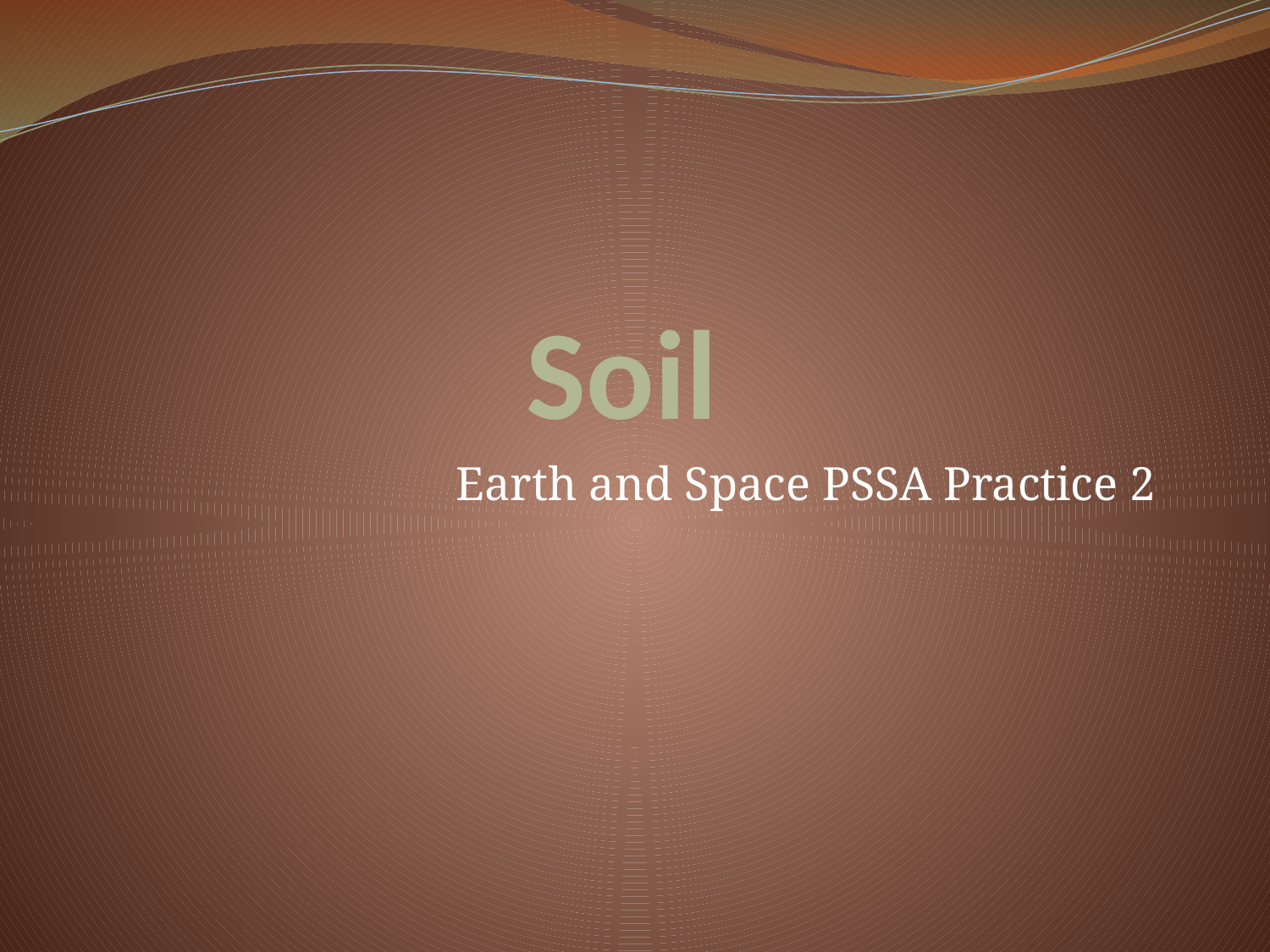

# Soil
Earth and Space PSSA Practice 2